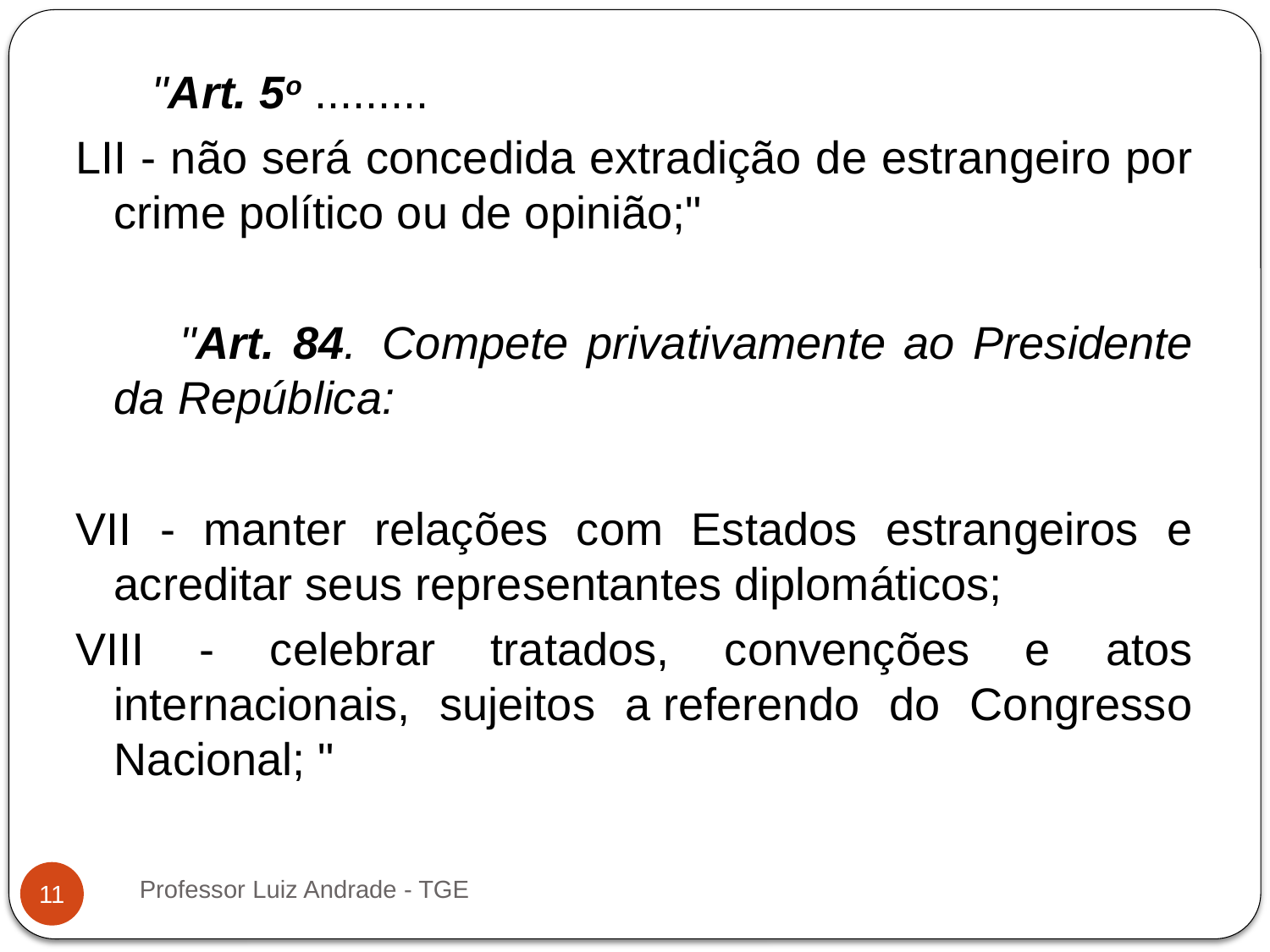

"Art. 5o .........
LII - não será concedida extradição de estrangeiro por crime político ou de opinião;"

      "Art. 84.  Compete privativamente ao Presidente da República:

VII - manter relações com Estados estrangeiros e acreditar seus representantes diplomáticos;
VIII - celebrar tratados, convenções e atos internacionais, sujeitos a referendo do Congresso Nacional; "

Professor Luiz Andrade - TGE
11